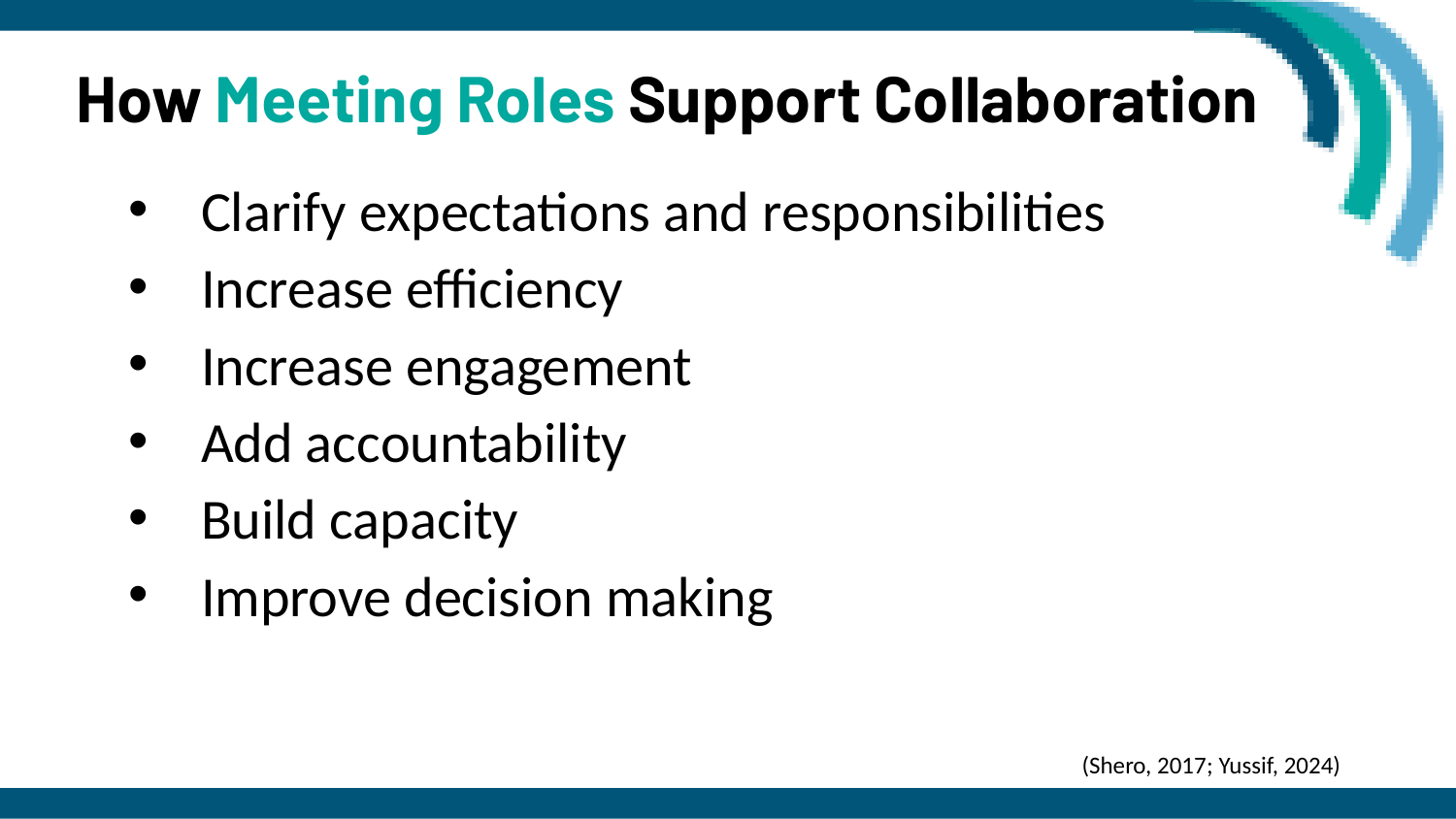

# How Meeting Roles Support Collaboration
Clarify expectations and responsibilities
Increase efficiency
Increase engagement
Add accountability
Build capacity
Improve decision making
(Shero, 2017; Yussif, 2024)